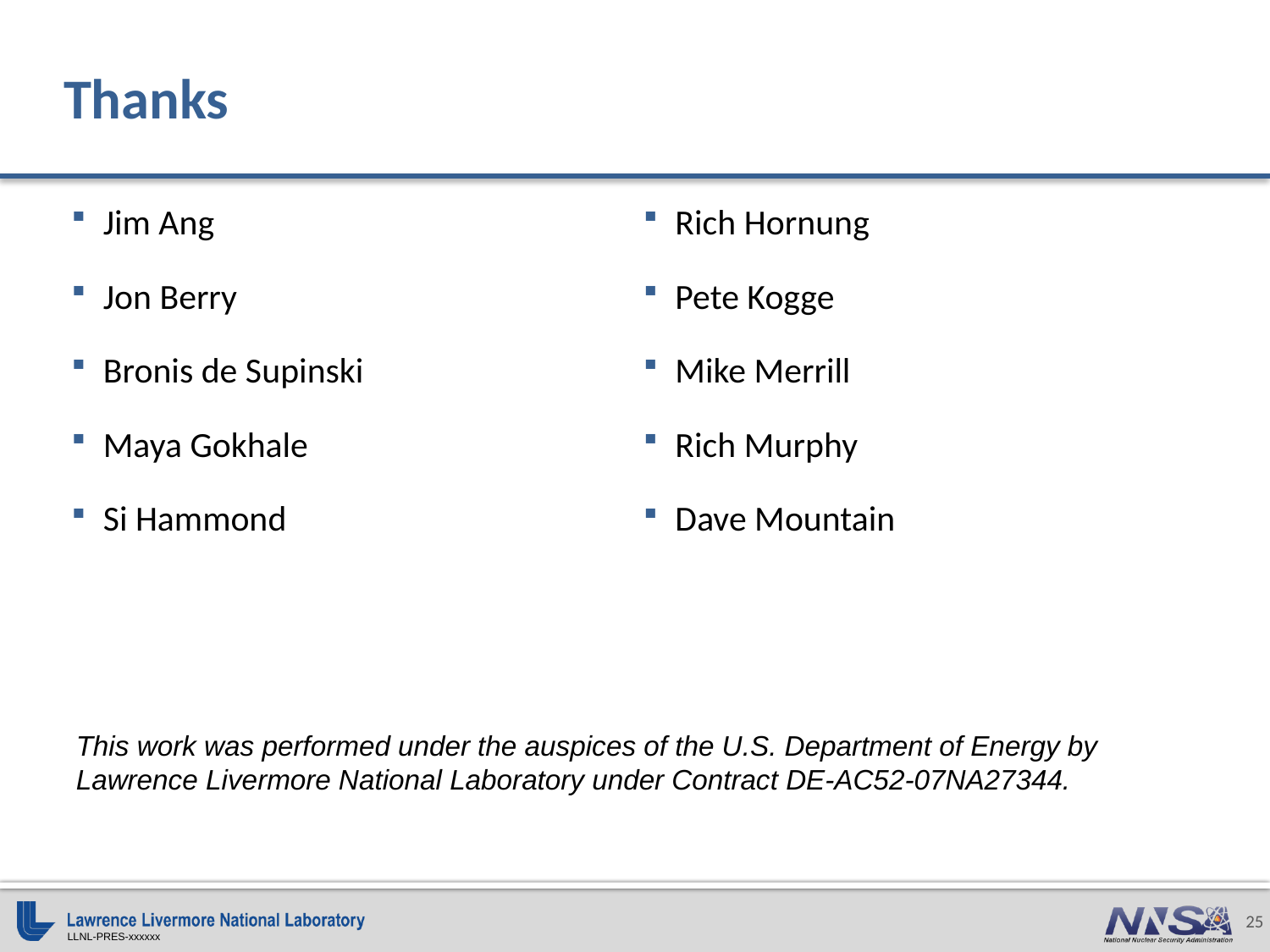

# Thanks
Jim Ang
Jon Berry
Bronis de Supinski
Maya Gokhale
Si Hammond
Rich Hornung
Pete Kogge
Mike Merrill
Rich Murphy
Dave Mountain
This work was performed under the auspices of the U.S. Department of Energy by Lawrence Livermore National Laboratory under Contract DE-AC52-07NA27344.